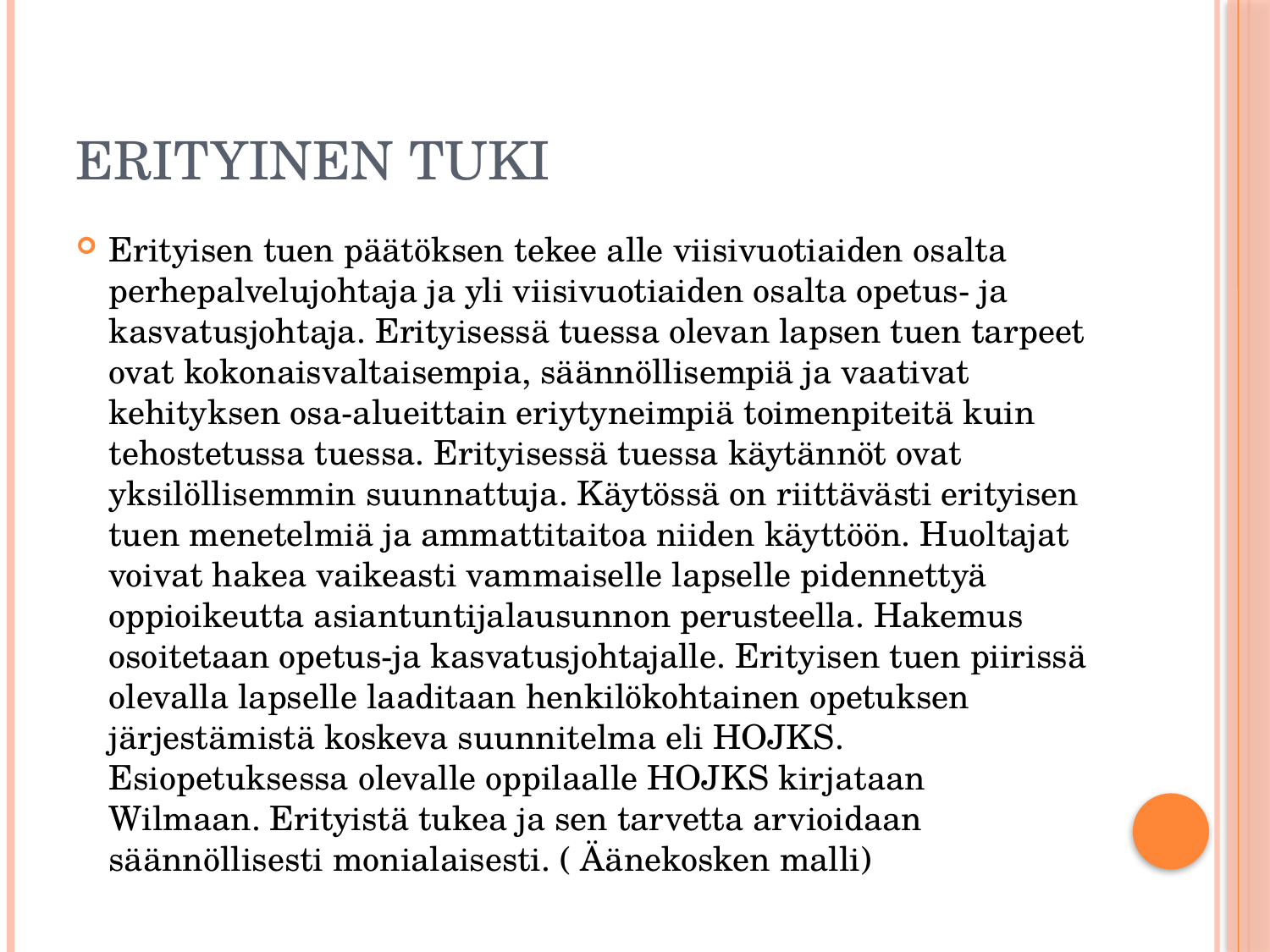

# ERITYINEN TUKI
Erityisen tuen päätöksen tekee alle viisivuotiaiden osalta perhepalvelujohtaja ja yli viisivuotiaiden osalta opetus- ja kasvatusjohtaja. Erityisessä tuessa olevan lapsen tuen tarpeet ovat kokonaisvaltaisempia, säännöllisempiä ja vaativat kehityksen osa-alueittain eriytyneimpiä toimenpiteitä kuin tehostetussa tuessa. Erityisessä tuessa käytännöt ovat yksilöllisemmin suunnattuja. Käytössä on riittävästi erityisen tuen menetelmiä ja ammattitaitoa niiden käyttöön. Huoltajat voivat hakea vaikeasti vammaiselle lapselle pidennettyä oppioikeutta asiantuntijalausunnon perusteella. Hakemus osoitetaan opetus-ja kasvatusjohtajalle. Erityisen tuen piirissä olevalla lapselle laaditaan henkilökohtainen opetuksen järjestämistä koskeva suunnitelma eli HOJKS. Esiopetuksessa olevalle oppilaalle HOJKS kirjataan Wilmaan. Erityistä tukea ja sen tarvetta arvioidaan säännöllisesti monialaisesti. ( Äänekosken malli)